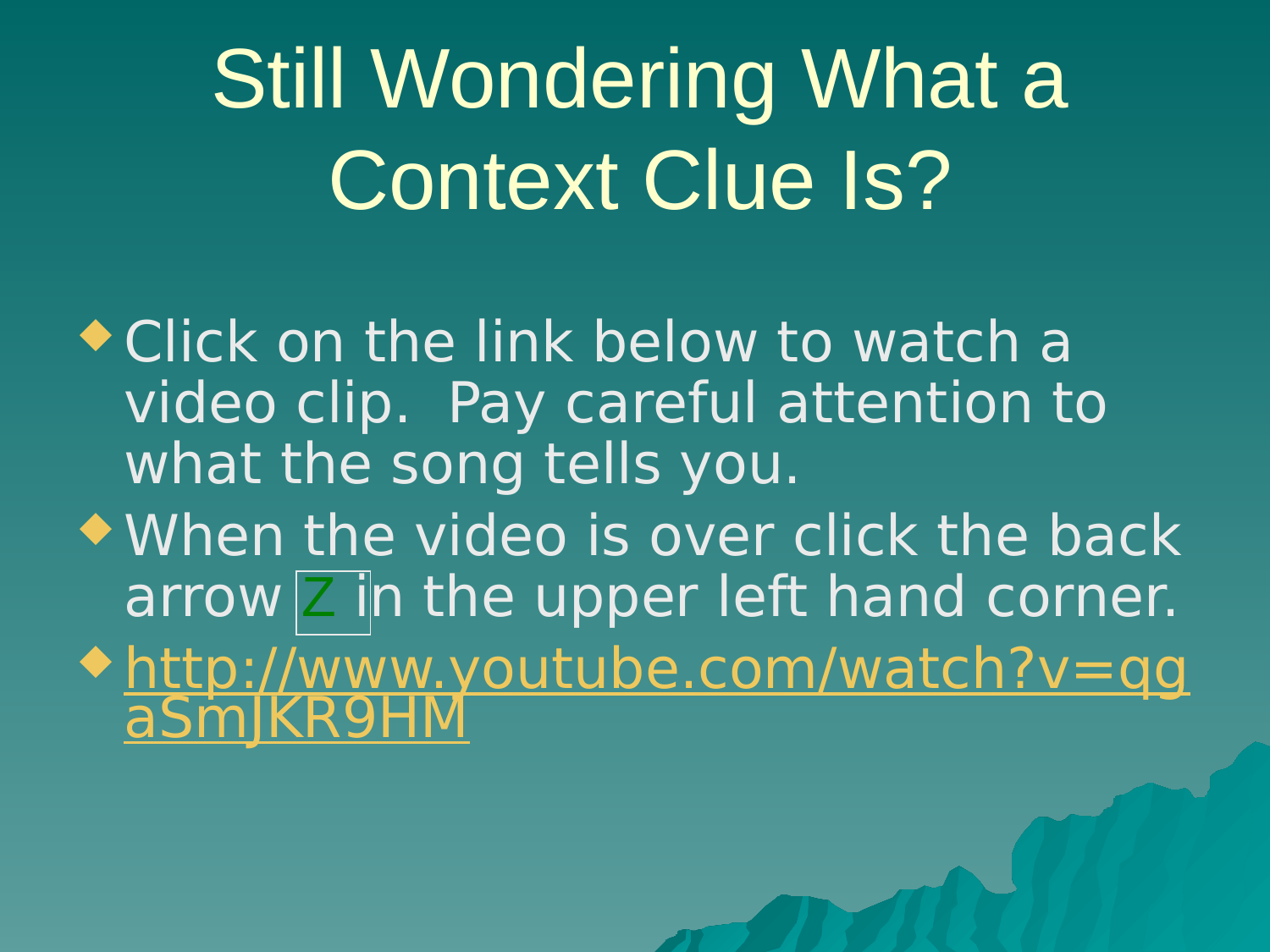

# Still Wondering What a Context Clue Is?
Click on the link below to watch a video clip.  Pay careful attention to what the song tells you.
When the video is over click the back arrow Z in the upper left hand corner.
http://www.youtube.com/watch?v=qgaSmJKR9HM